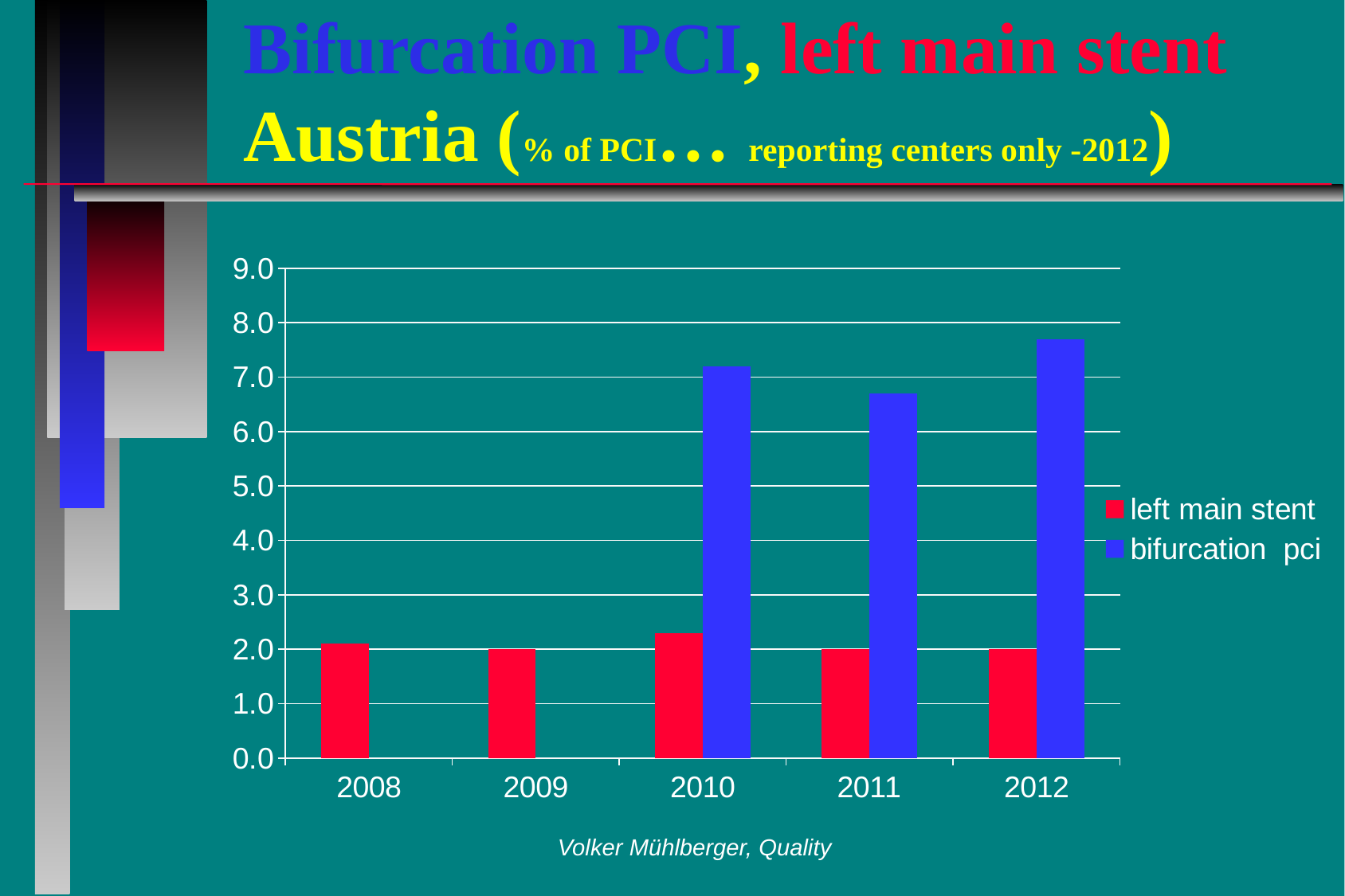

# Bifurcation PCI, left main stent   	Austria (% of PCI… reporting centers only -2012)

### Chart

| Category | left main stent | bifurcation  pci |
|---|---|---|
| 2008 | 2.1 | None |
| 2009 | 2.0 | None |
| 2010 | 2.3 | 7.2 |
| 2011 | 2.0 | 6.7 |
| 2012 | 2.0 | 7.7 |
Volker Mühlberger, Quality